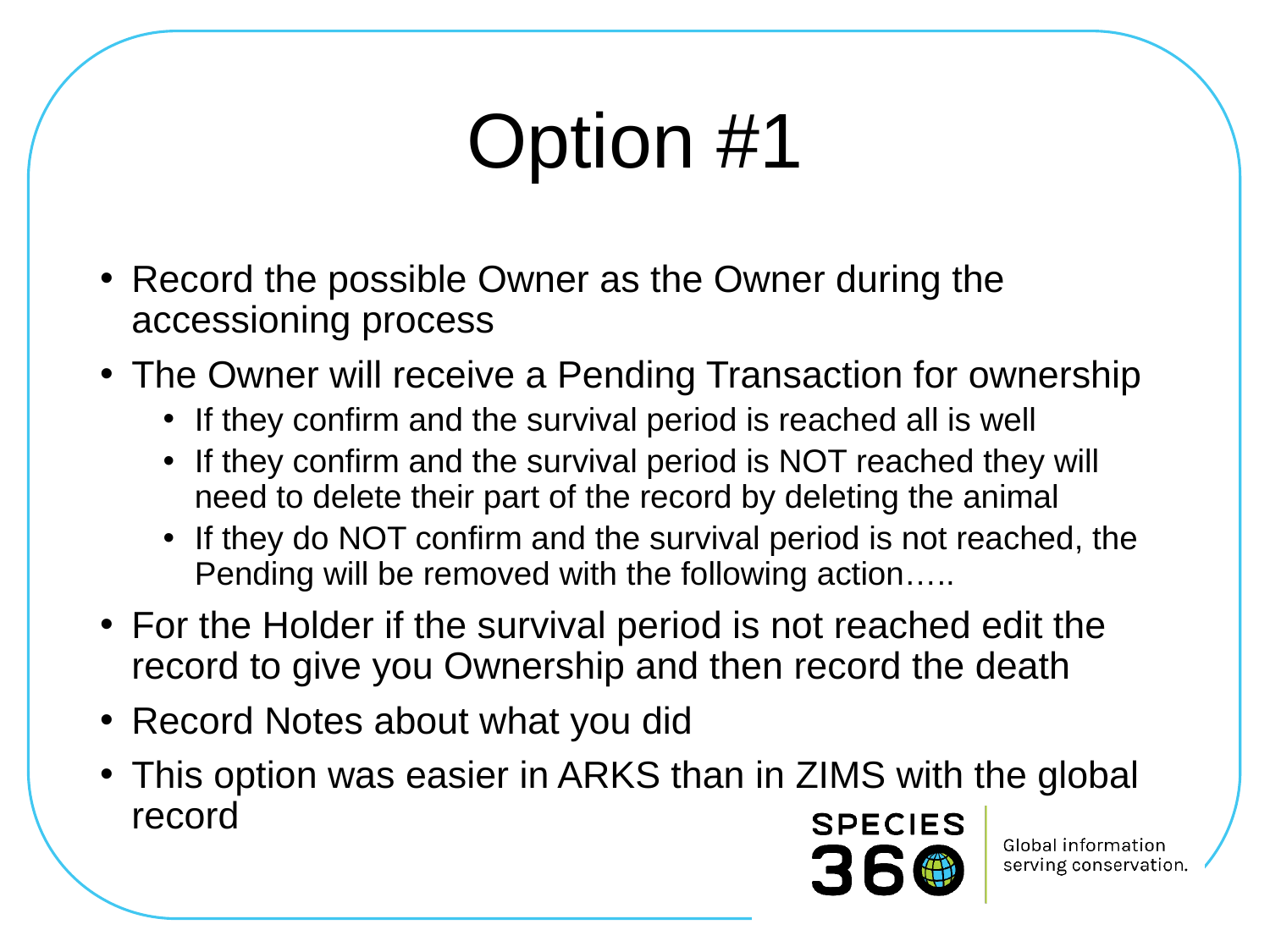

# Option #1
Record the possible Owner as the Owner during the accessioning process
The Owner will receive a Pending Transaction for ownership
If they confirm and the survival period is reached all is well
If they confirm and the survival period is NOT reached they will need to delete their part of the record by deleting the animal
If they do NOT confirm and the survival period is not reached, the Pending will be removed with the following action…..
For the Holder if the survival period is not reached edit the record to give you Ownership and then record the death
Record Notes about what you did
This option was easier in ARKS than in ZIMS with the global record